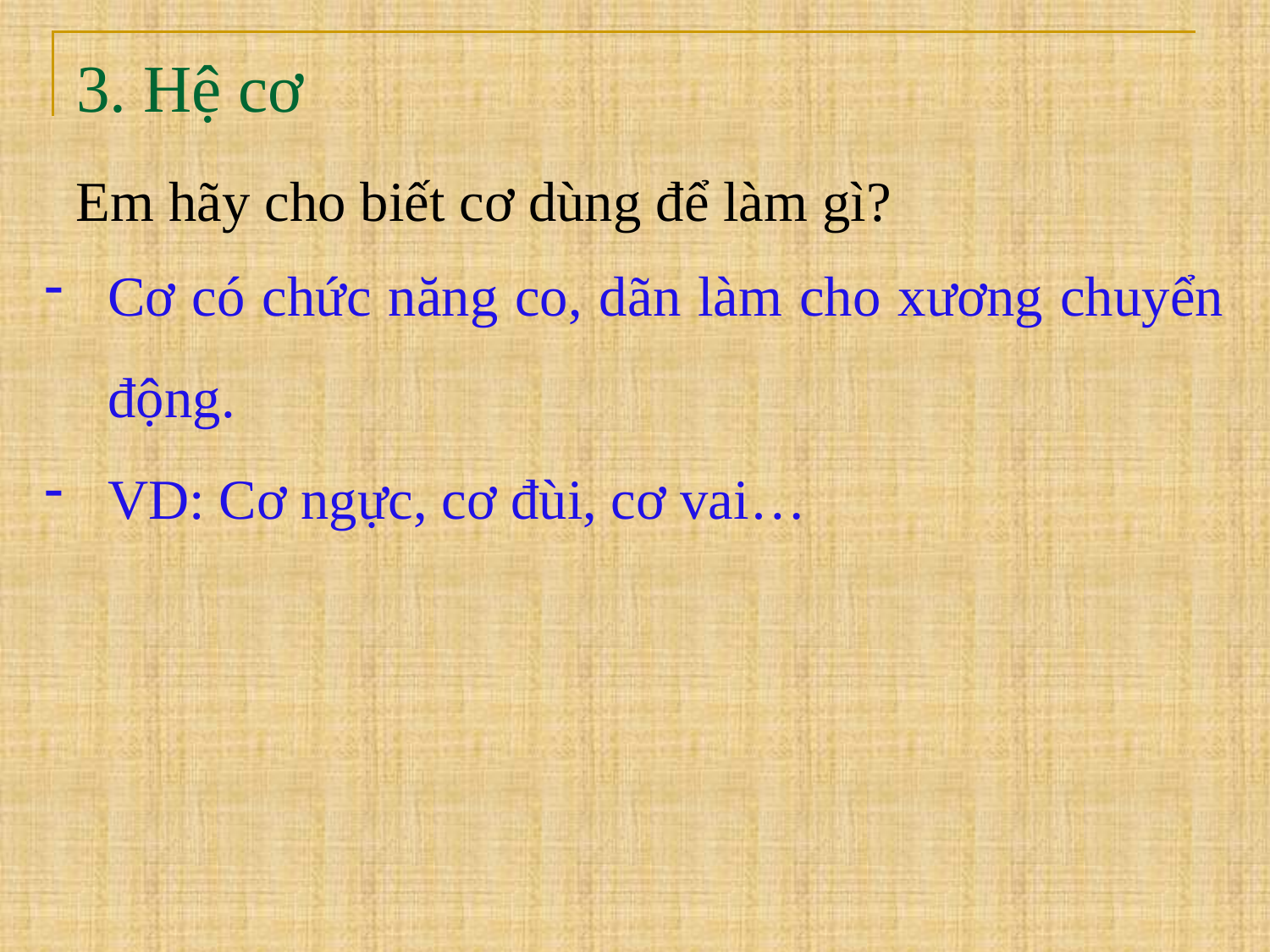

# 3. Hệ cơ
Em hãy cho biết cơ dùng để làm gì?
Cơ có chức năng co, dãn làm cho xương chuyển động.
VD: Cơ ngực, cơ đùi, cơ vai…